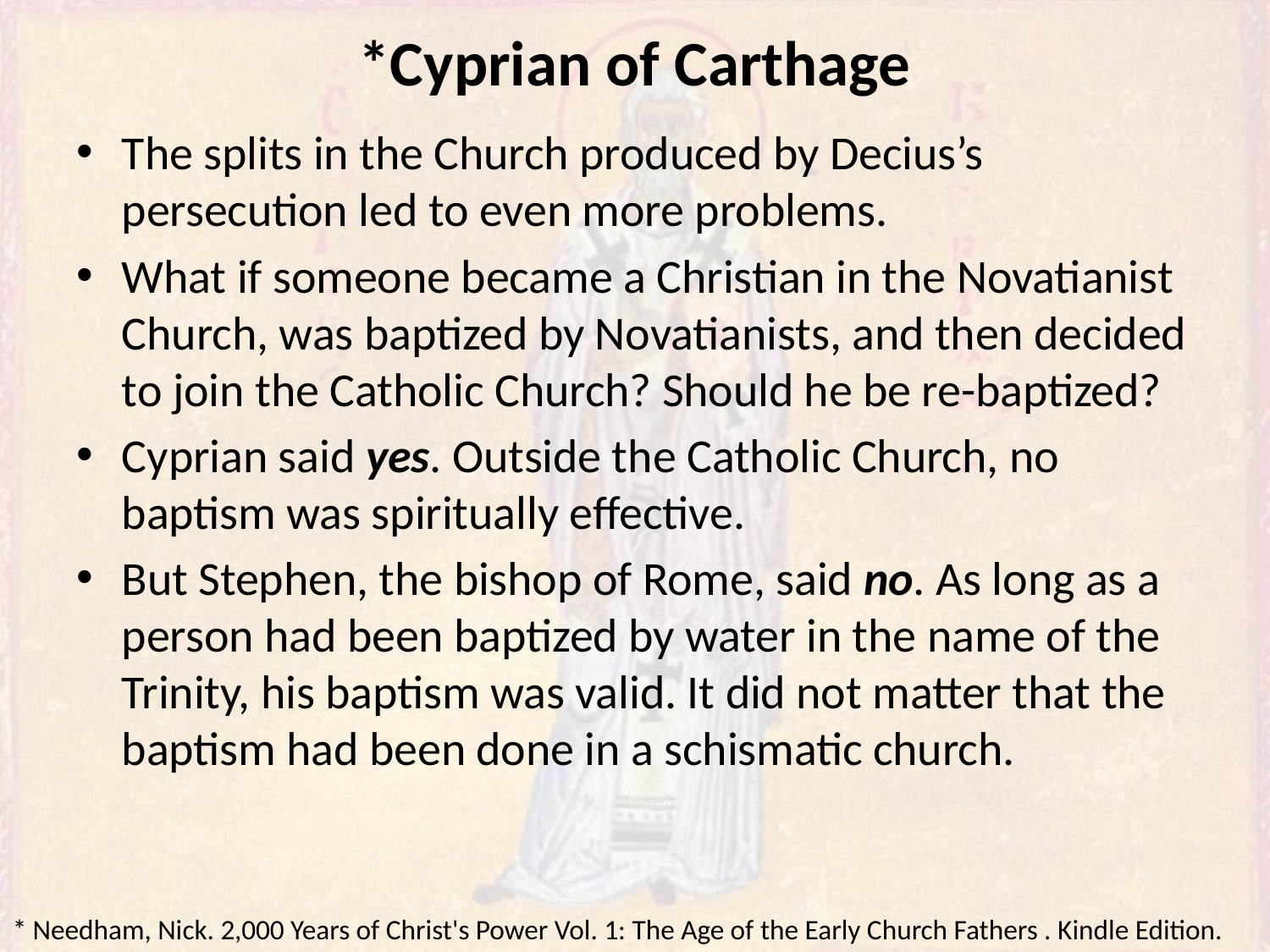

# *Cyprian of Carthage
The splits in the Church produced by Decius’s persecution led to even more problems.
What if someone became a Christian in the Novatianist Church, was baptized by Novatianists, and then decided to join the Catholic Church? Should he be re-baptized?
Cyprian said yes. Outside the Catholic Church, no baptism was spiritually effective.
But Stephen, the bishop of Rome, said no. As long as a person had been baptized by water in the name of the Trinity, his baptism was valid. It did not matter that the baptism had been done in a schismatic church.
* Needham, Nick. 2,000 Years of Christ's Power Vol. 1: The Age of the Early Church Fathers . Kindle Edition.